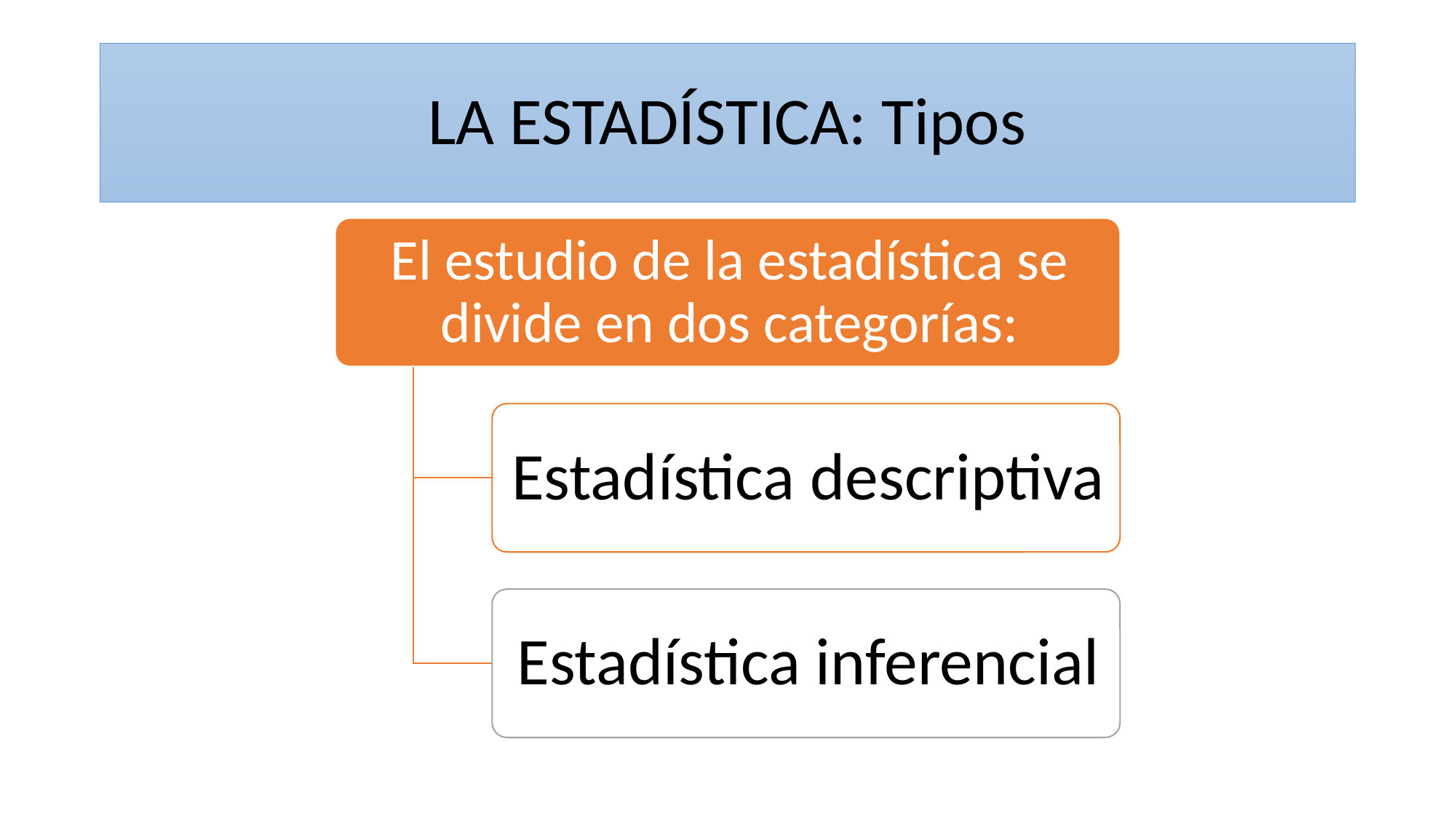

# LA ESTADÍSTICA: Tipos
El estudio de la estadística se divide en dos categorías:
Estadística descriptiva
Estadística inferencial